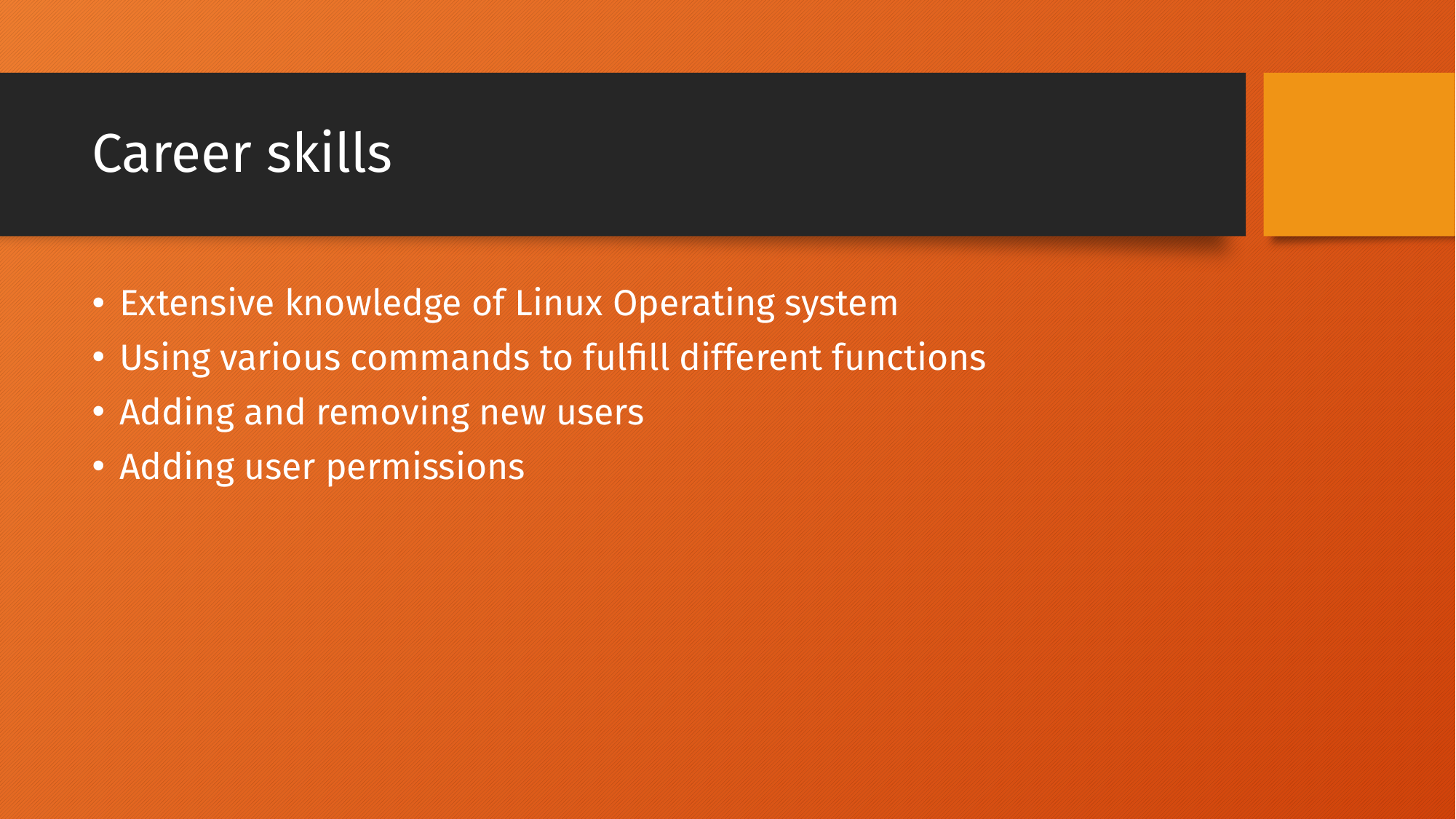

# Career skills
Extensive knowledge of Linux Operating system
Using various commands to fulfill different functions
Adding and removing new users
Adding user permissions